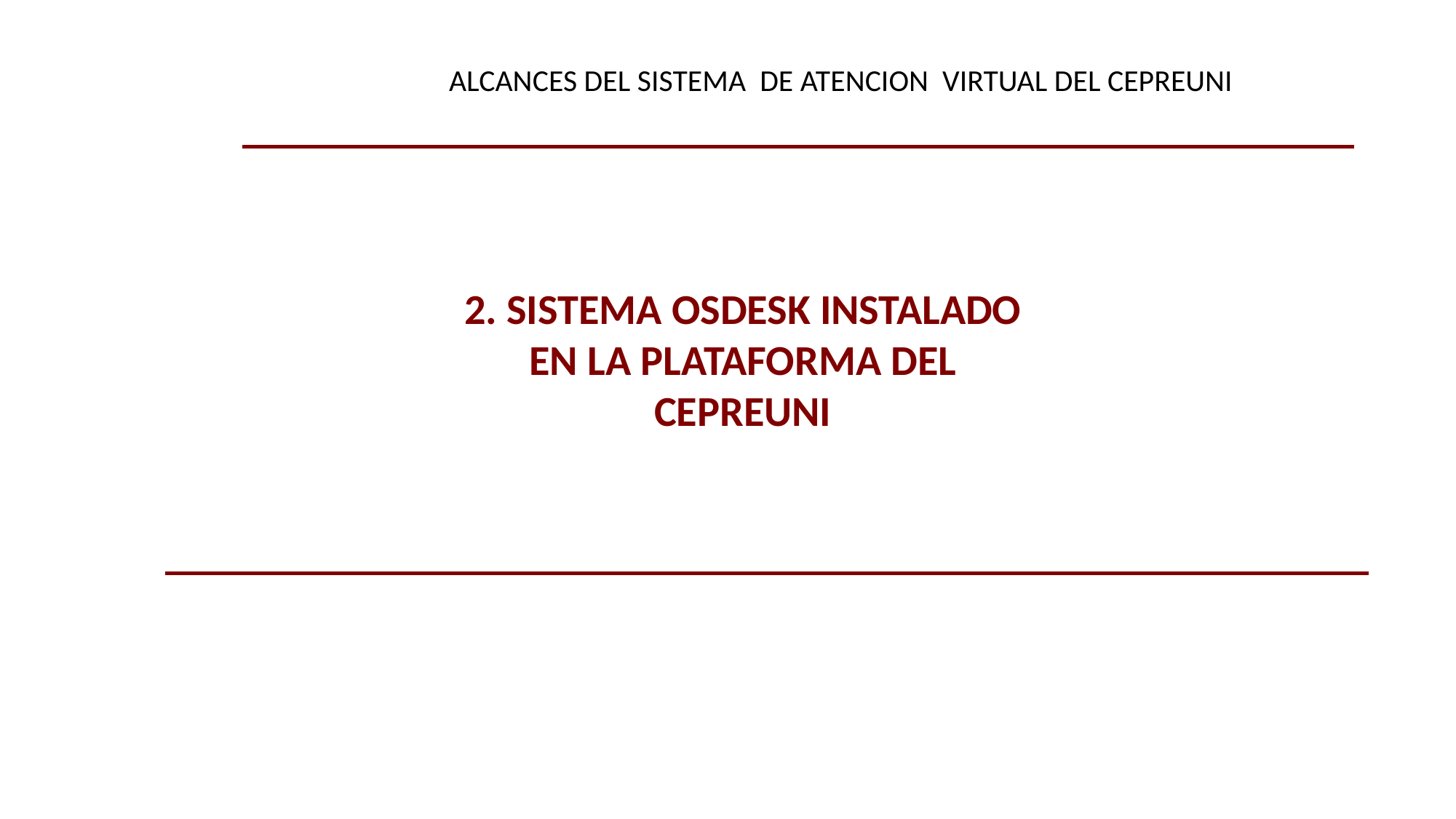

ALCANCES DEL SISTEMA  DE ATENCION  VIRTUAL DEL CEPREUNI
2. SISTEMA OSDESK INSTALADO EN LA PLATAFORMA DEL CEPREUNI